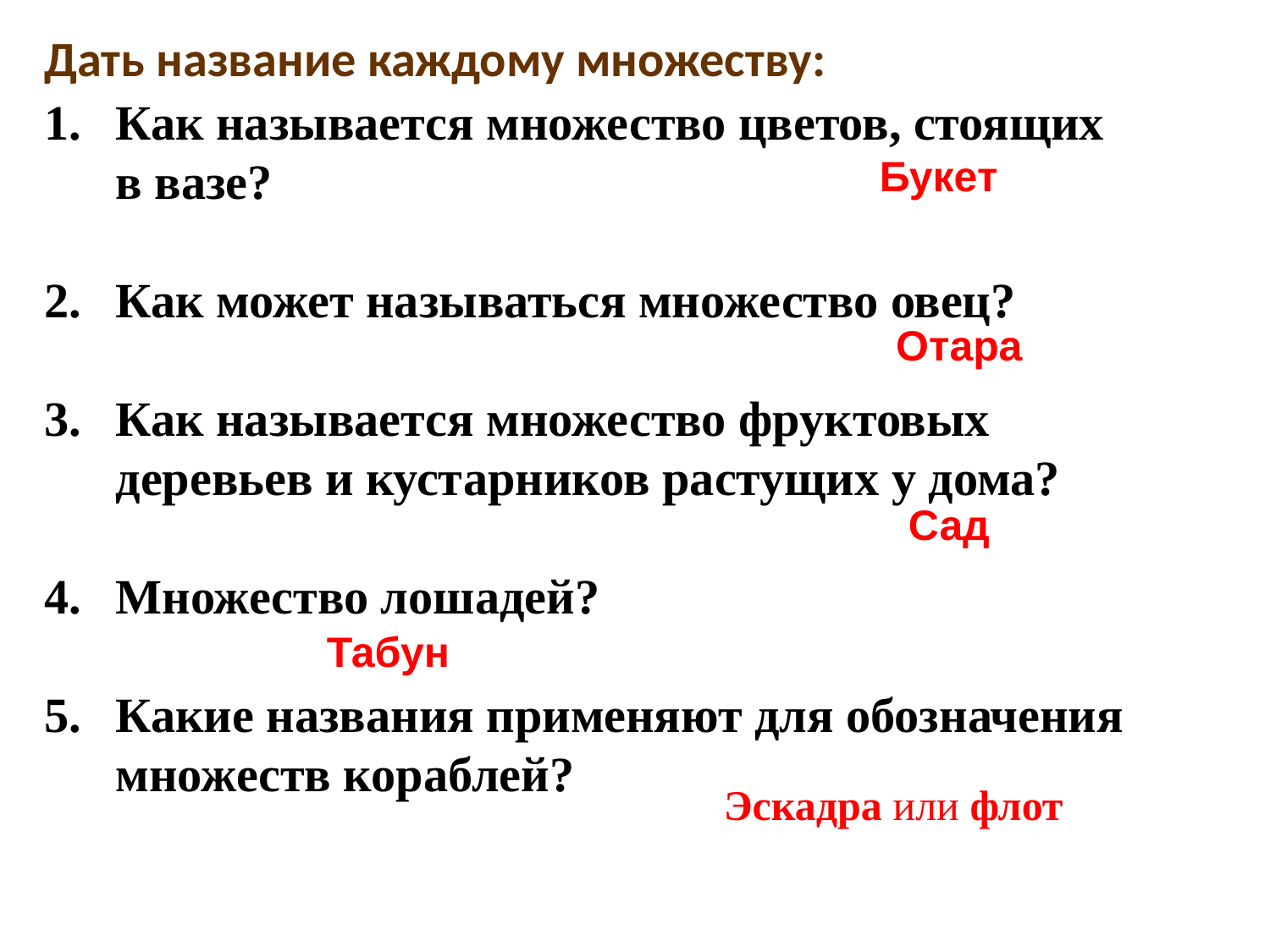

Дать название каждому множеству:
Как называется множество цветов, стоящих в вазе?

Как может называться множество овец?

Как называется множество фруктовых деревьев и кустарников растущих у дома?

Множество лошадей?

Какие названия применяют для обозначения множеств кораблей?

Букет
Отара
Сад
Табун
Эскадра или флот